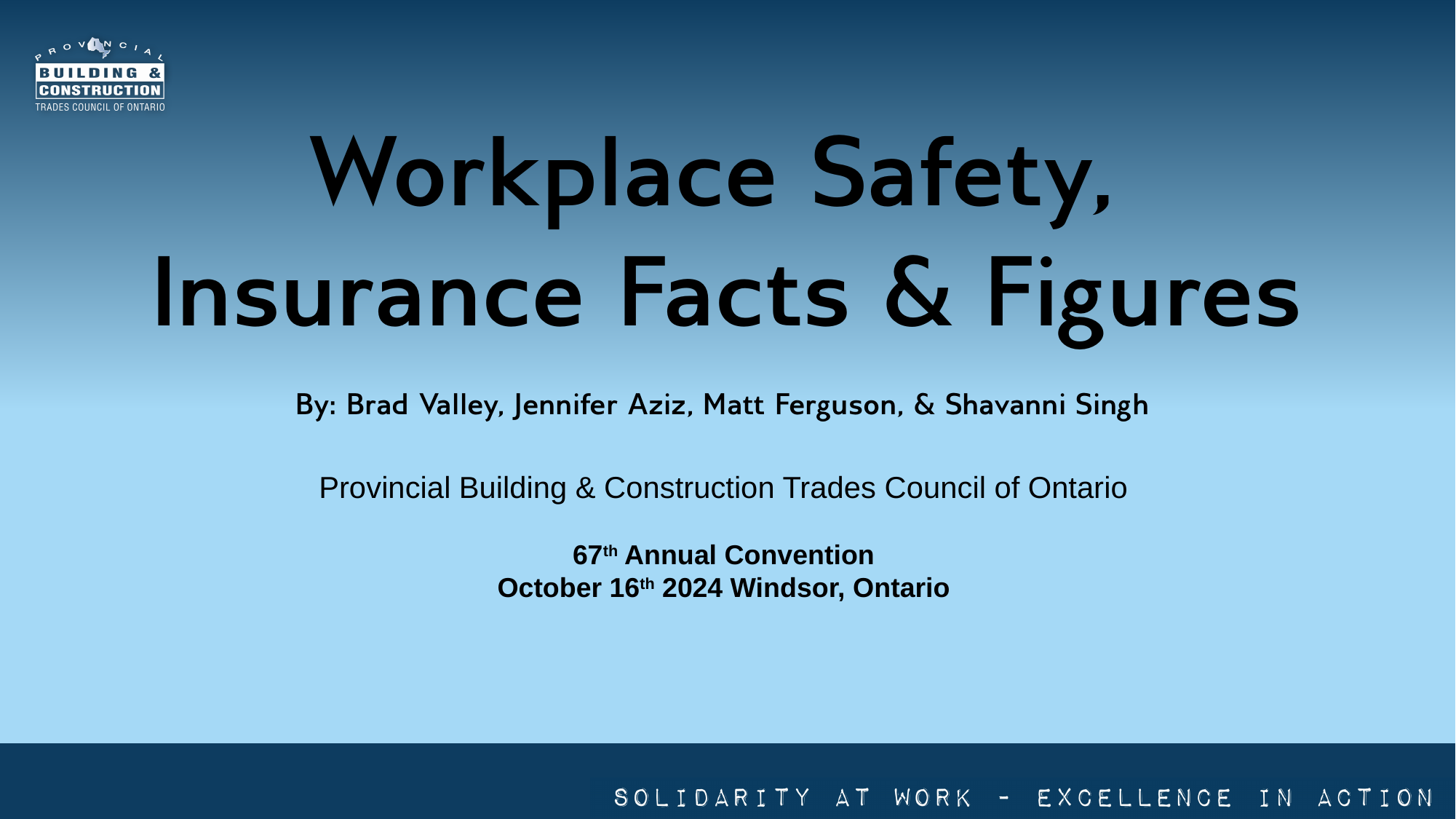

Workplace Safety,
Insurance Facts & Figures
By: Brad Valley, Jennifer Aziz, Matt Ferguson, & Shavanni Singh
Provincial Building & Construction Trades Council of Ontario

67th Annual Convention
October 16th 2024 Windsor, Ontario